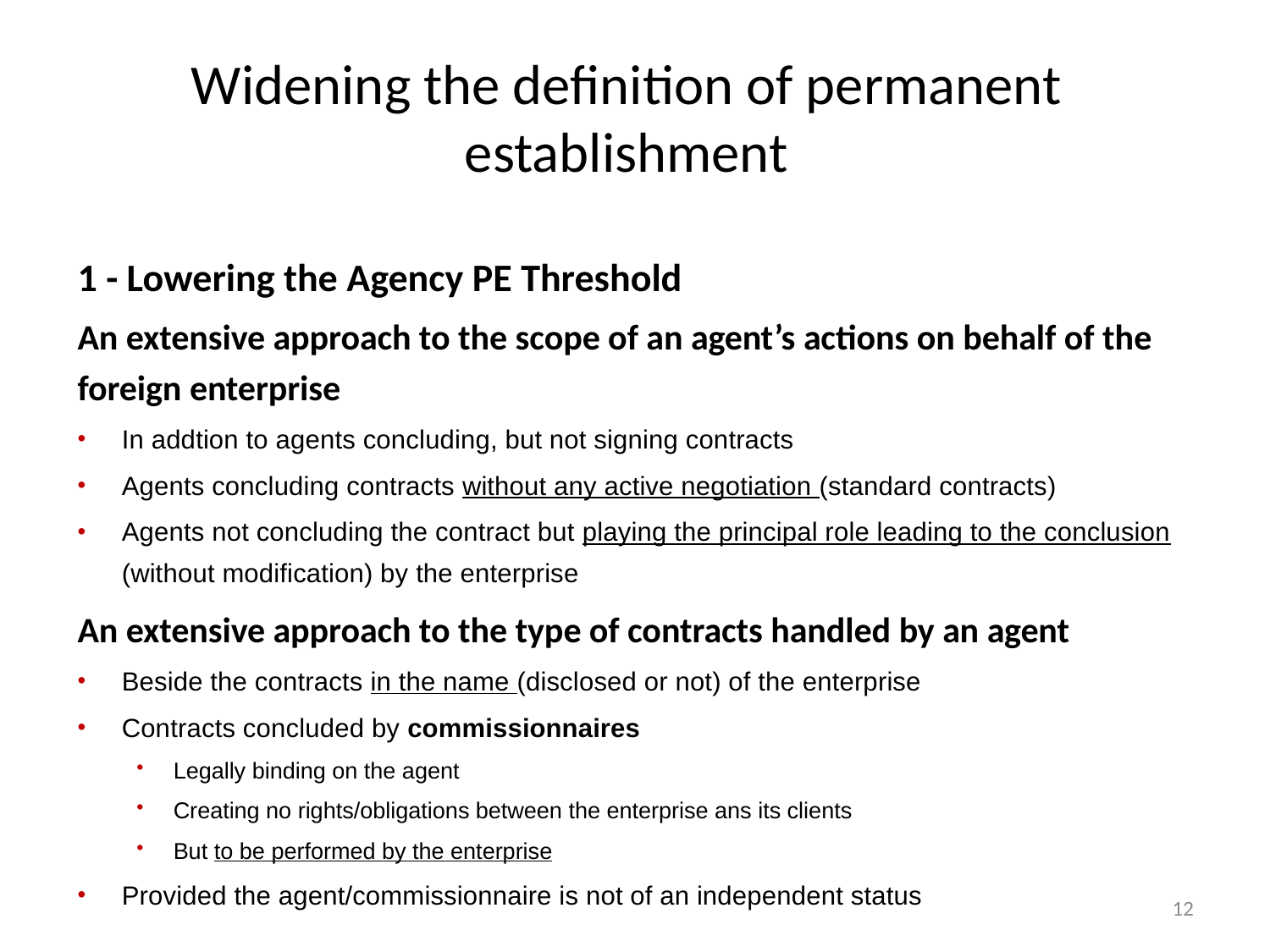

# Widening the definition of permanent establishment
1 - Lowering the Agency PE Threshold
An extensive approach to the scope of an agent’s actions on behalf of the foreign enterprise
In addtion to agents concluding, but not signing contracts
Agents concluding contracts without any active negotiation (standard contracts)
Agents not concluding the contract but playing the principal role leading to the conclusion (without modification) by the enterprise
An extensive approach to the type of contracts handled by an agent
Beside the contracts in the name (disclosed or not) of the enterprise
Contracts concluded by commissionnaires
Legally binding on the agent
Creating no rights/obligations between the enterprise ans its clients
But to be performed by the enterprise
Provided the agent/commissionnaire is not of an independent status
12